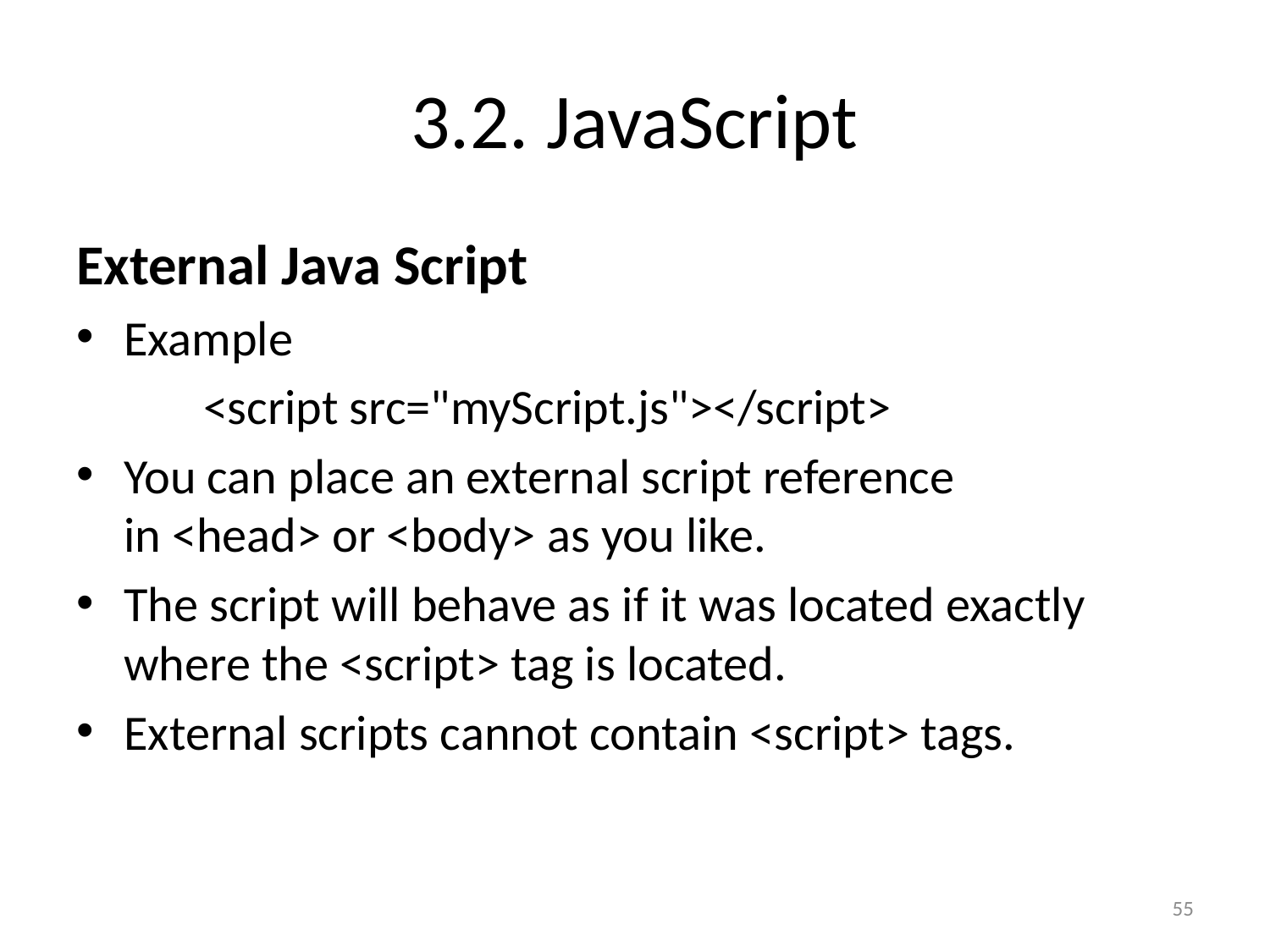

# 3.2. JavaScript
External Java Script
Example
	<script src="myScript.js"></script>
You can place an external script reference in <head> or <body> as you like.
The script will behave as if it was located exactly where the <script> tag is located.
External scripts cannot contain <script> tags.

55